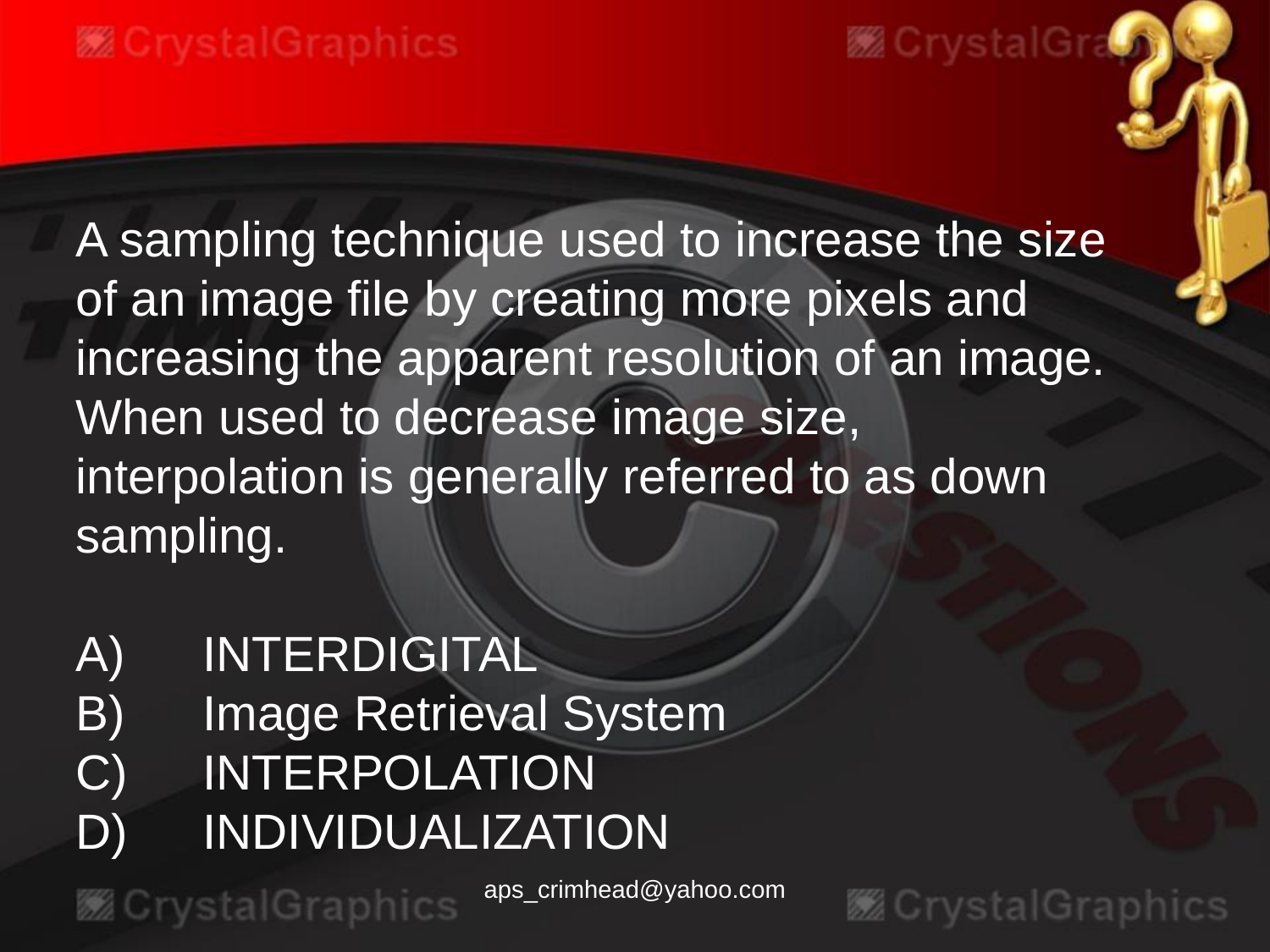

A sampling technique used to increase the size of an image file by creating more pixels and increasing the apparent resolution of an image. When used to decrease image size, interpolation is generally referred to as down sampling.

A)	INTERDIGITAL
B)	Image Retrieval System
C)	INTERPOLATION
D)	INDIVIDUALIZATION
aps_crimhead@yahoo.com